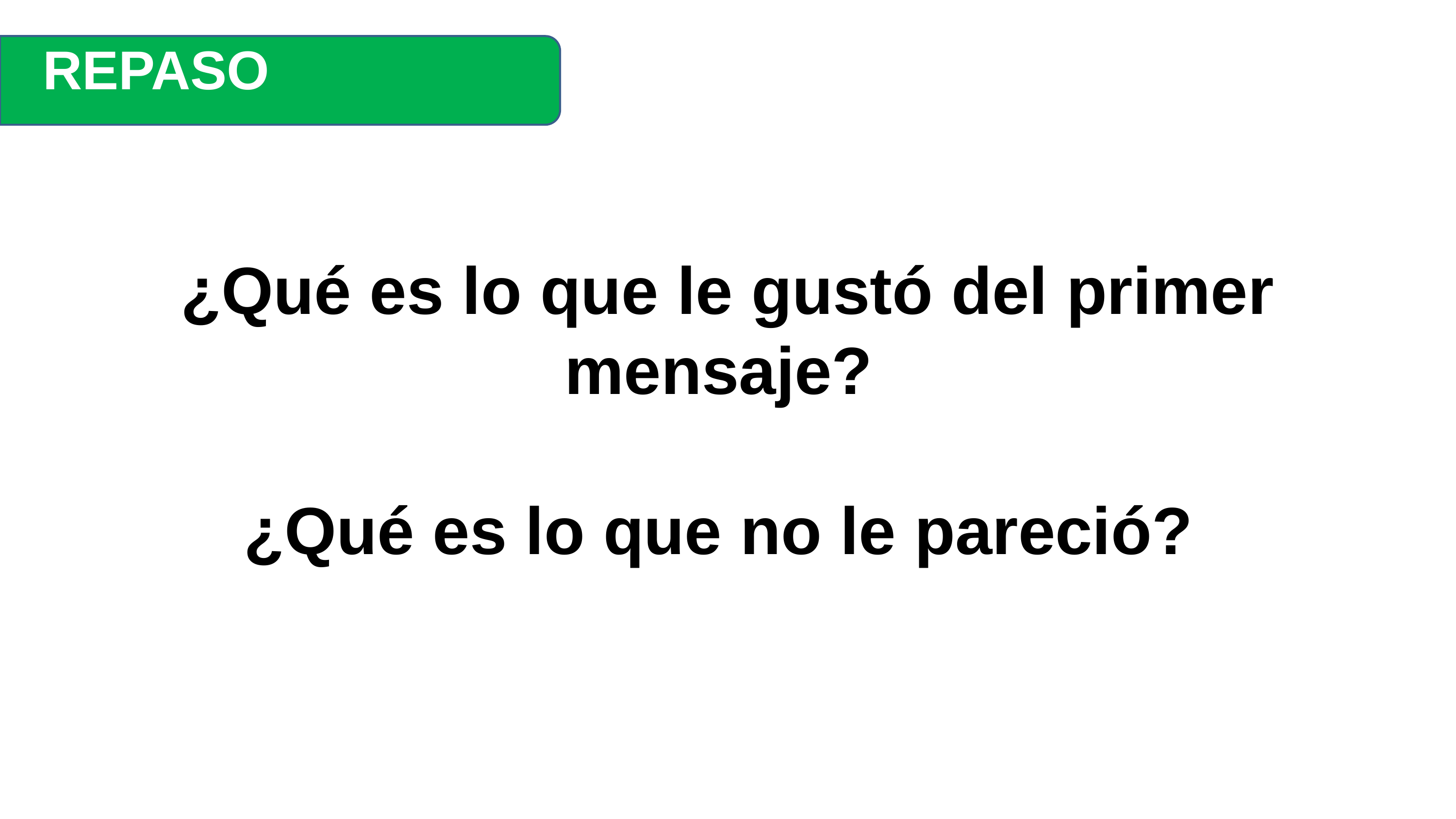

REPASO
¿Qué es lo que le gustó del primer mensaje?

¿Qué es lo que no le pareció?